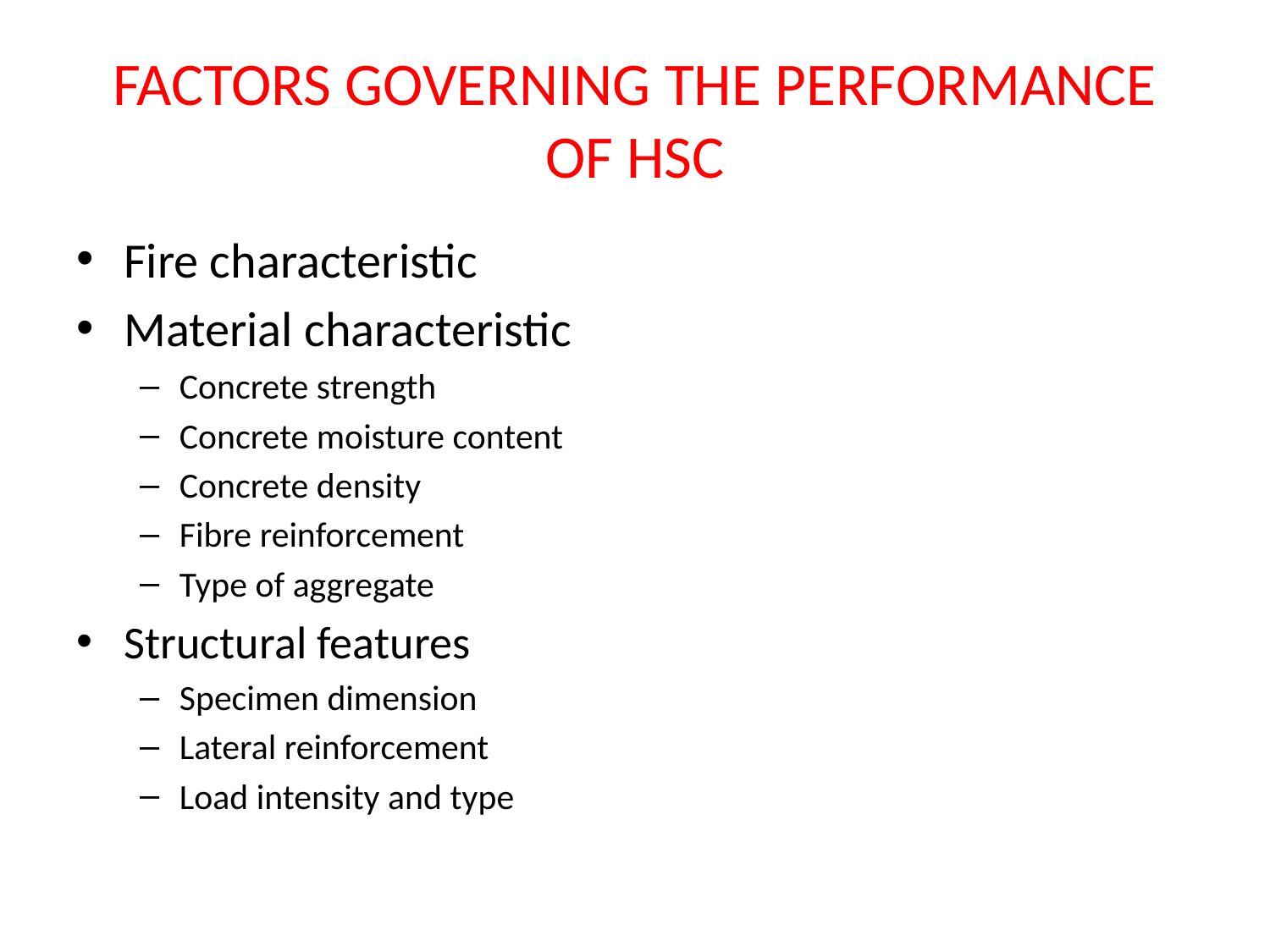

# FACTORS GOVERNING THE PERFORMANCE OF HSC
Fire characteristic
Material characteristic
Concrete strength
Concrete moisture content
Concrete density
Fibre reinforcement
Type of aggregate
Structural features
Specimen dimension
Lateral reinforcement
Load intensity and type